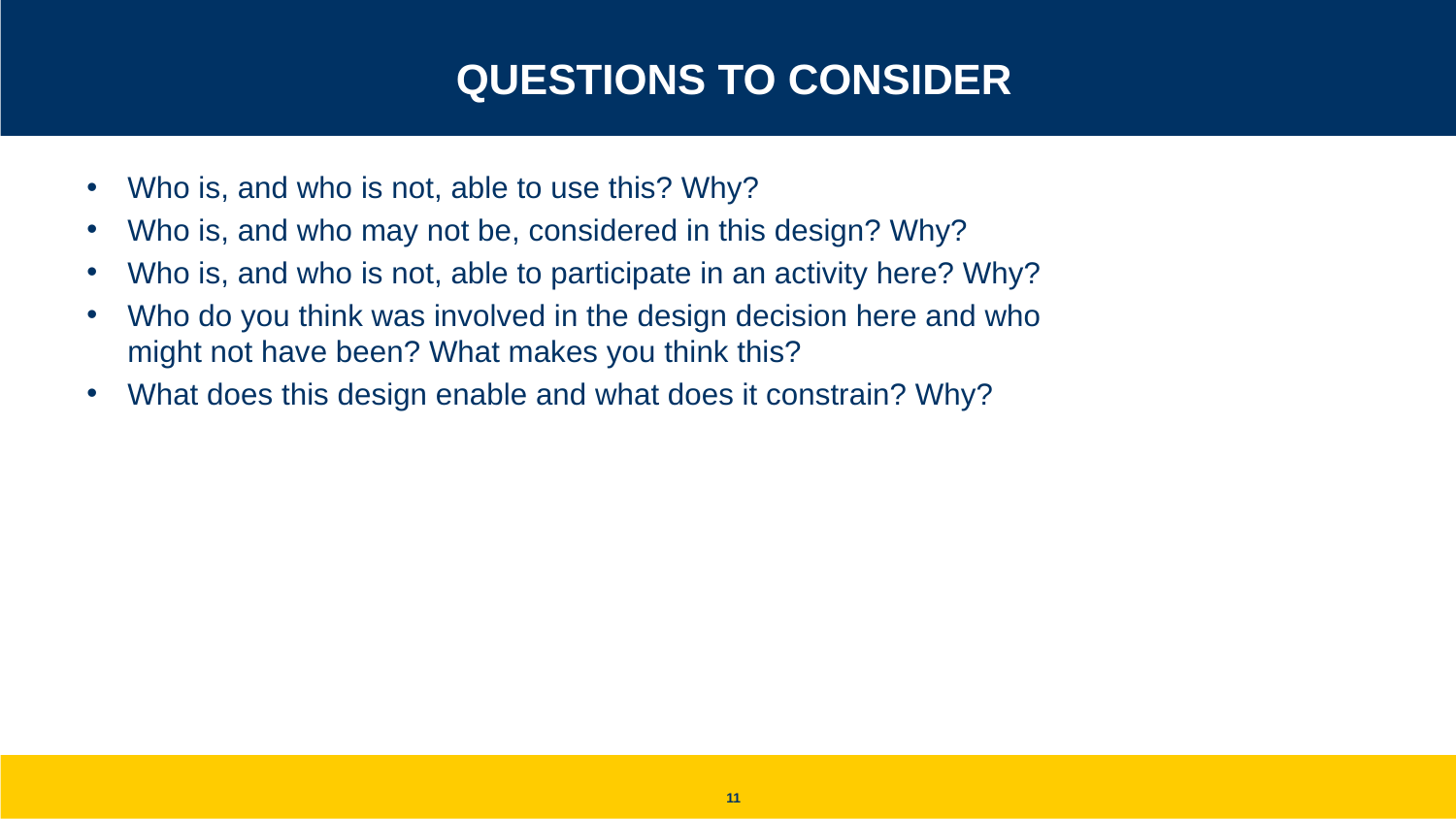

# Questions to Consider
Who is, and who is not, able to use this? Why?
Who is, and who may not be, considered in this design? Why?
Who is, and who is not, able to participate in an activity here? Why?
Who do you think was involved in the design decision here and who might not have been? What makes you think this?
What does this design enable and what does it constrain? Why?

11